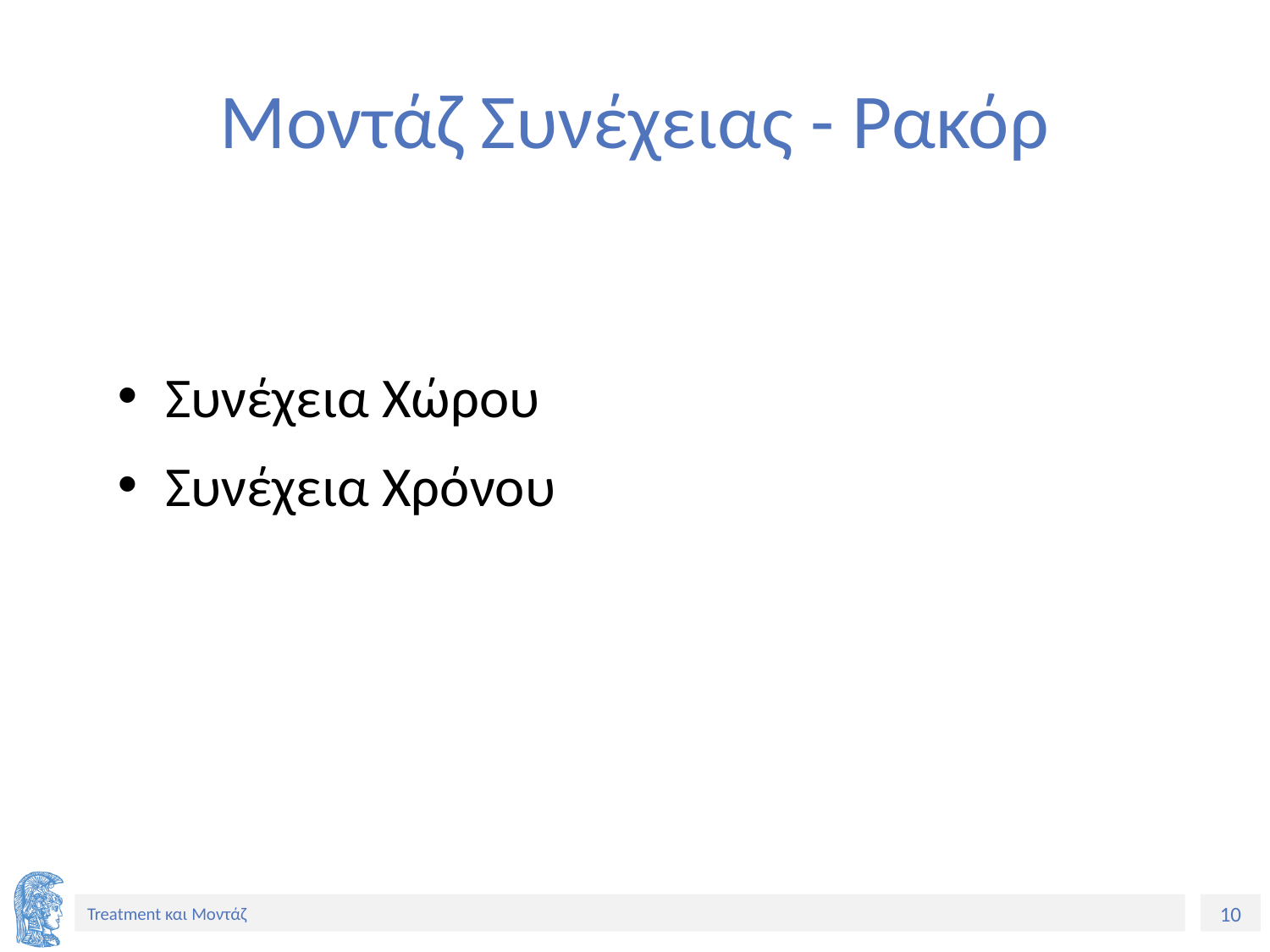

# Μοντάζ Συνέχειας - Ρακόρ

Συνέχεια Χώρου
Συνέχεια Χρόνου